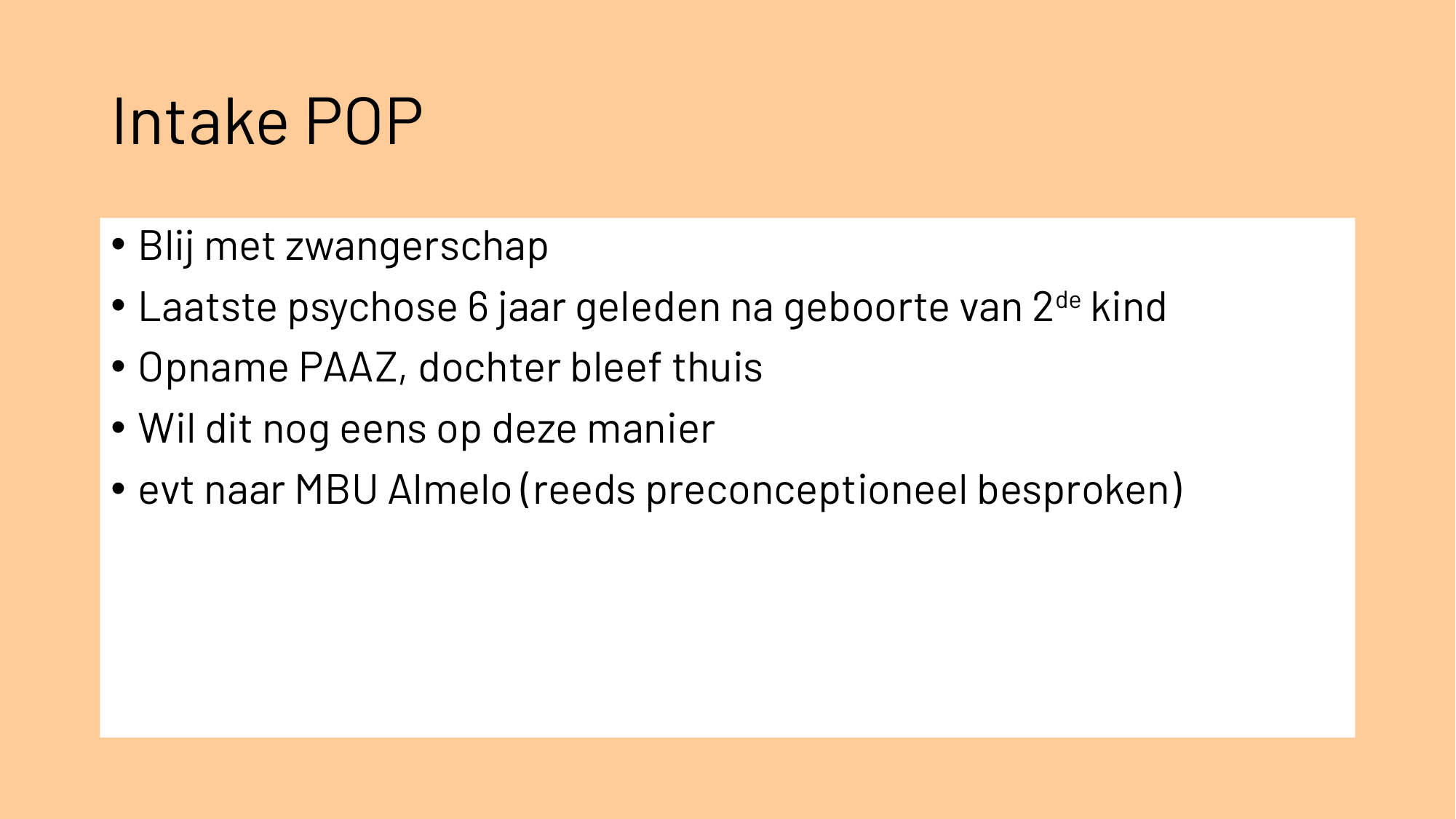

# Intake POP
Blij met zwangerschap
Laatste psychose 6 jaar geleden na geboorte van 2de kind
Opname PAAZ, dochter bleef thuis
Wil dit nog eens op deze manier
evt naar MBU Almelo (reeds preconceptioneel besproken)